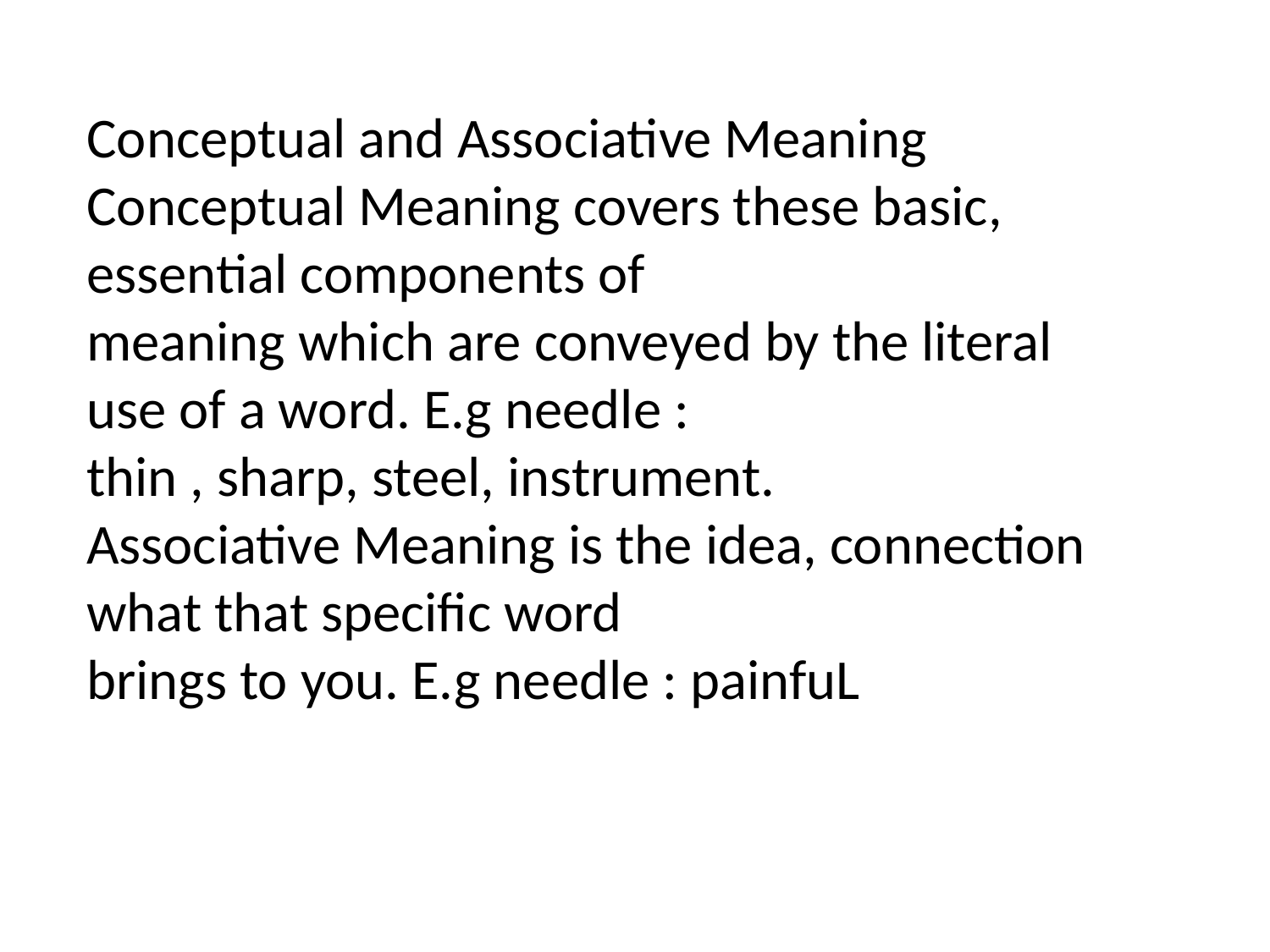

Conceptual and Associative Meaning
Conceptual Meaning covers these basic, essential components of
meaning which are conveyed by the literal use of a word. E.g needle :
thin , sharp, steel, instrument.
Associative Meaning is the idea, connection what that specific word
brings to you. E.g needle : painfuL